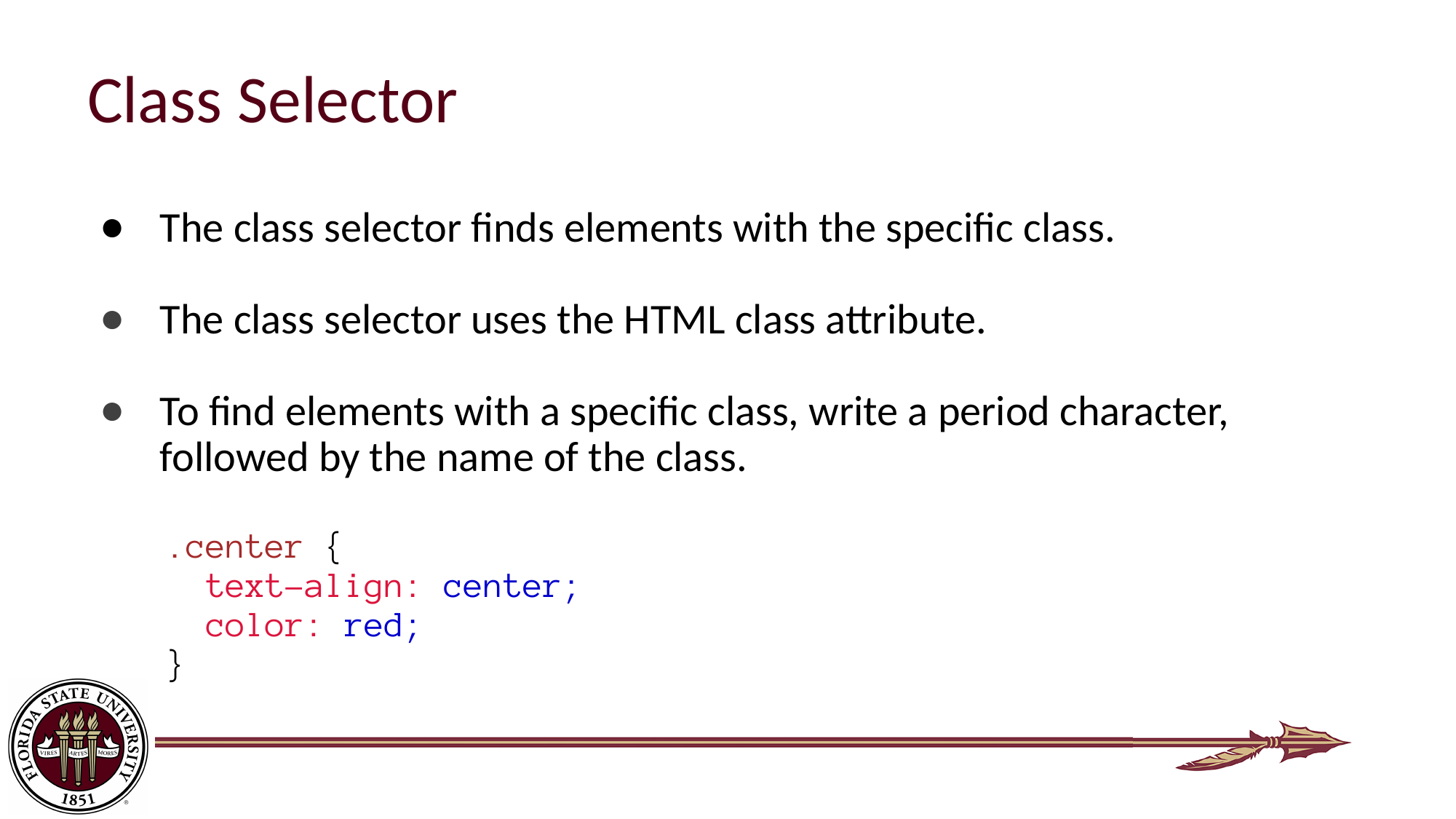

# Class Selector
The class selector finds elements with the specific class.

The class selector uses the HTML class attribute.

To find elements with a specific class, write a period character, followed by the name of the class.

    .center {
      text-align: center;
      color: red;
    }